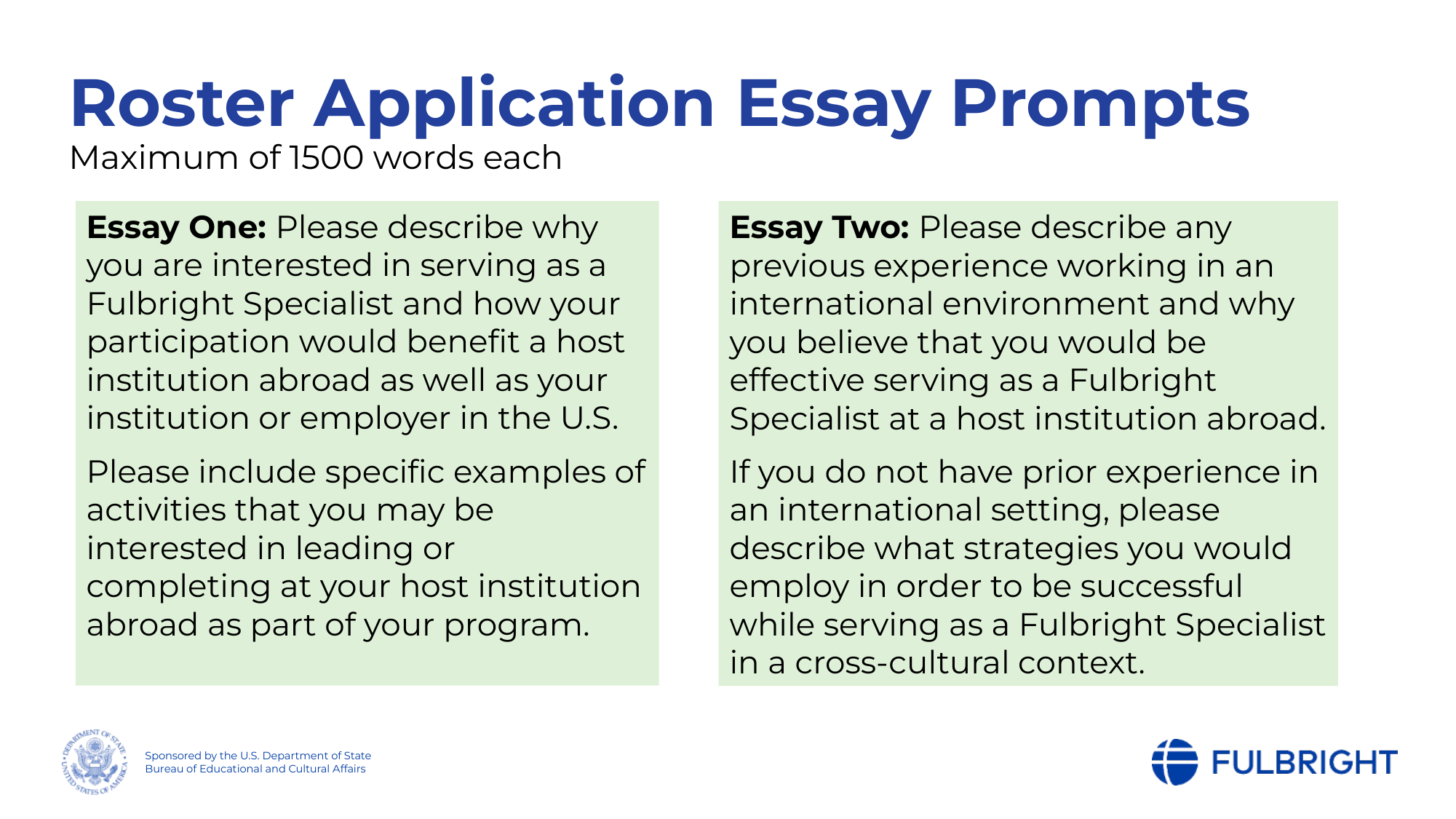

# Roster Application Essay Prompts Maximum of 1500 words each
Essay One: Please describe why you are interested in serving as a Fulbright Specialist and how your participation would benefit a host institution abroad as well as your institution or employer in the U.S.
Please include specific examples of activities that you may be interested in leading or completing at your host institution abroad as part of your program.

Essay Two: Please describe any previous experience working in an international environment and why you believe that you would be effective serving as a Fulbright Specialist at a host institution abroad.
If you do not have prior experience in an international setting, please describe what strategies you would employ in order to be successful while serving as a Fulbright Specialist in a cross-cultural context.